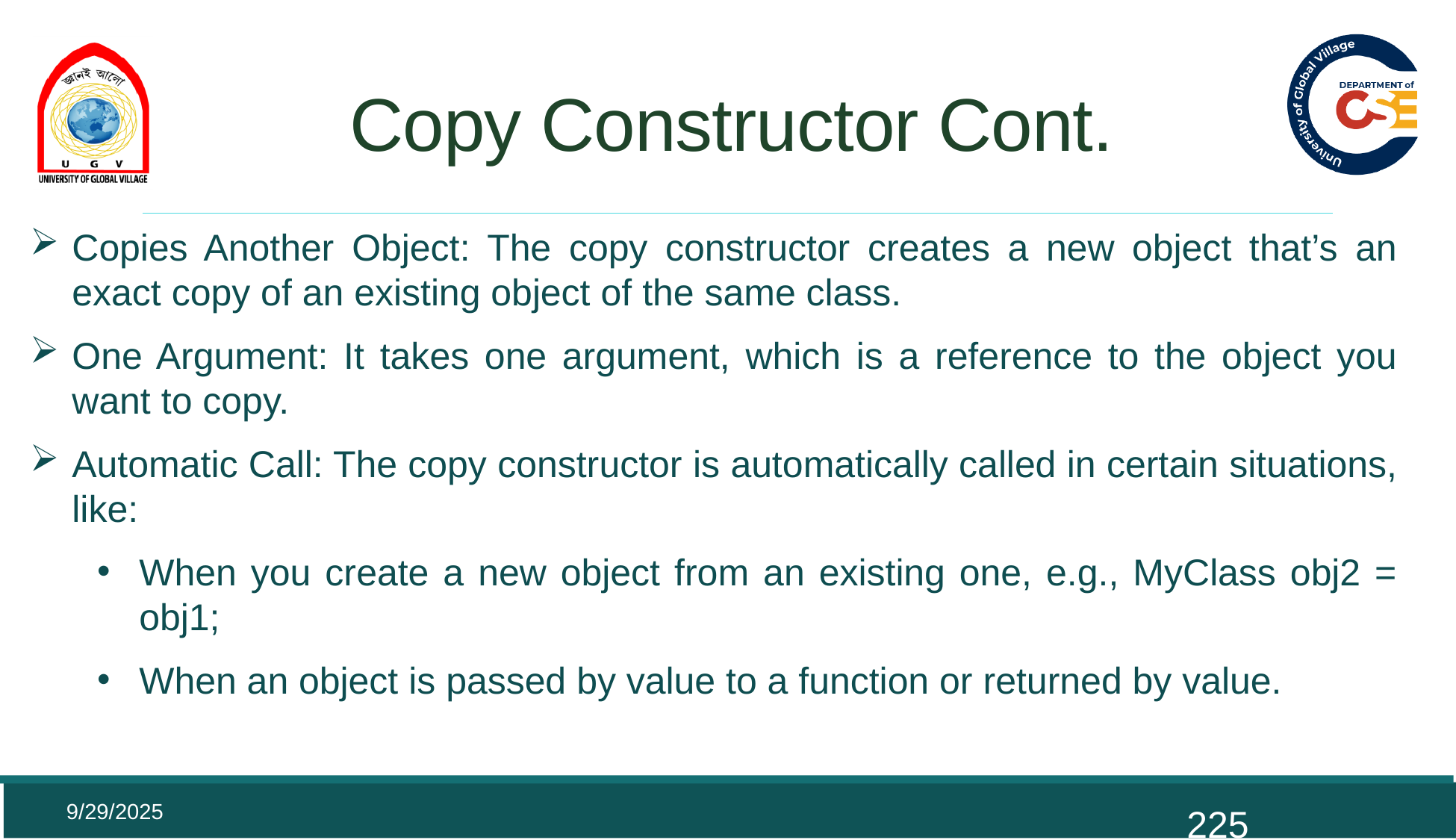

# Copy Constructor Cont.
Copies Another Object: The copy constructor creates a new object that’s an exact copy of an existing object of the same class.
One Argument: It takes one argument, which is a reference to the object you want to copy.
Automatic Call: The copy constructor is automatically called in certain situations, like:
When you create a new object from an existing one, e.g., MyClass obj2 = obj1;
When an object is passed by value to a function or returned by value.

9/29/2025
225